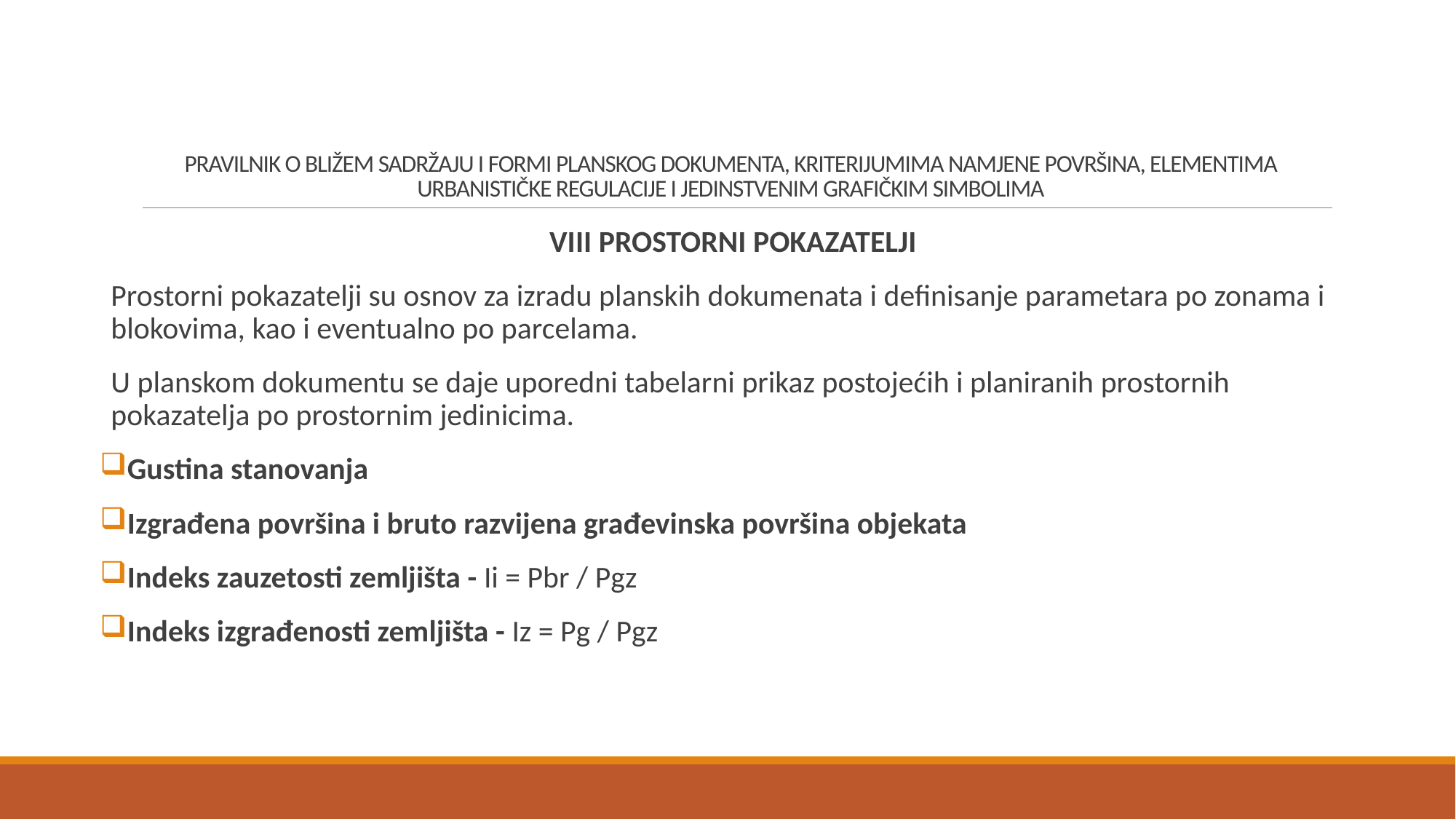

# PRAVILNIK O BLIŽEM SADRŽAJU I FORMI PLANSKOG DOKUMENTA, KRITERIJUMIMA NAMJENE POVRŠINA, ELEMENTIMA URBANISTIČKE REGULACIJE I JEDINSTVENIM GRAFIČKIM SIMBOLIMA
VIII PROSTORNI POKAZATELJI
Prostorni pokazatelji su osnov za izradu planskih dokumenata i definisanje parametara po zonama i blokovima, kao i eventualno po parcelama.
U planskom dokumentu se daje uporedni tabelarni prikaz postojećih i planiranih prostornih pokazatelja po prostornim jedinicima.
Gustina stanovanja
Izgrađena površina i bruto razvijena građevinska površina objekata
Indeks zauzetosti zemljišta - Ii = Pbr / Pgz
Indeks izgrađenosti zemljišta - Iz = Pg / Pgz